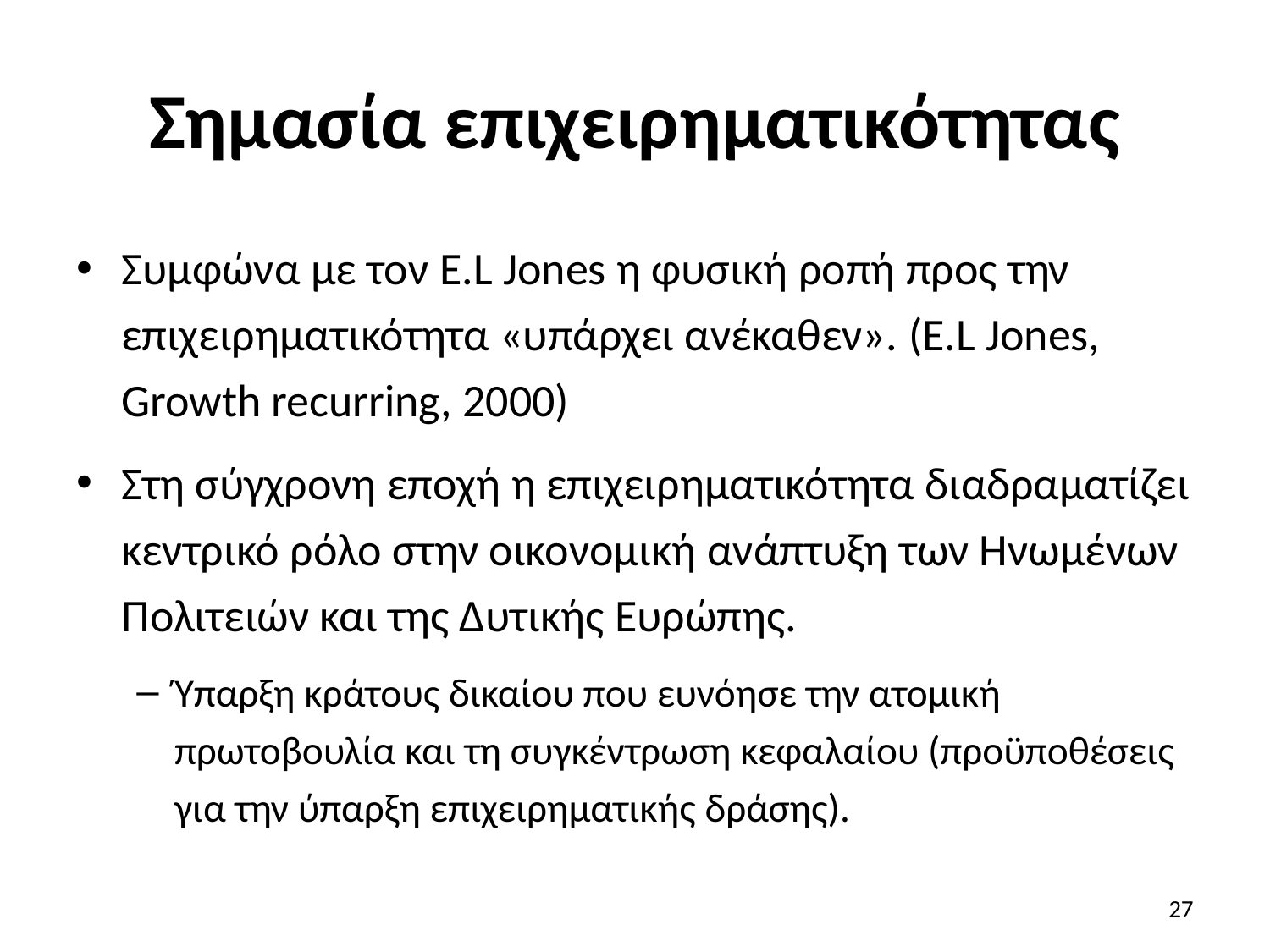

# Σημασία επιχειρηματικότητας
Συμφώνα με τον E.L Jones η φυσική ροπή προς την επιχειρηματικότητα «υπάρχει ανέκαθεν». (E.L Jones, Growth recurring, 2000)
Στη σύγχρονη εποχή η επιχειρηματικότητα διαδραματίζει κεντρικό ρόλο στην οικονομική ανάπτυξη των Ηνωμένων Πολιτειών και της Δυτικής Ευρώπης.
Ύπαρξη κράτους δικαίου που ευνόησε την ατομική πρωτοβουλία και τη συγκέντρωση κεφαλαίου (προϋποθέσεις για την ύπαρξη επιχειρηματικής δράσης).
27